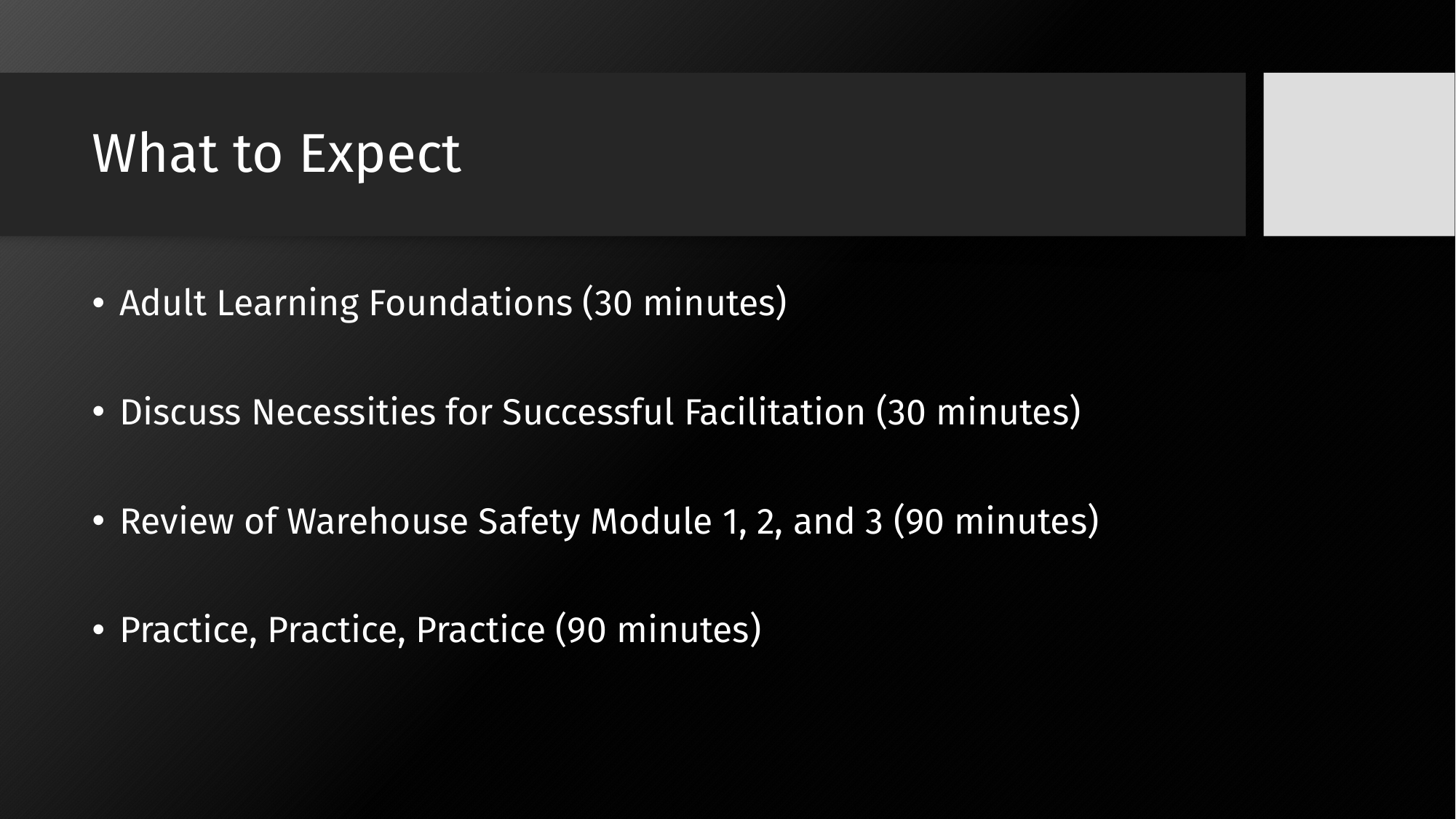

# What to Expect
Adult Learning Foundations (30 minutes)

Discuss Necessities for Successful Facilitation (30 minutes)

Review of Warehouse Safety Module 1, 2, and 3 (90 minutes)

Practice, Practice, Practice (90 minutes)